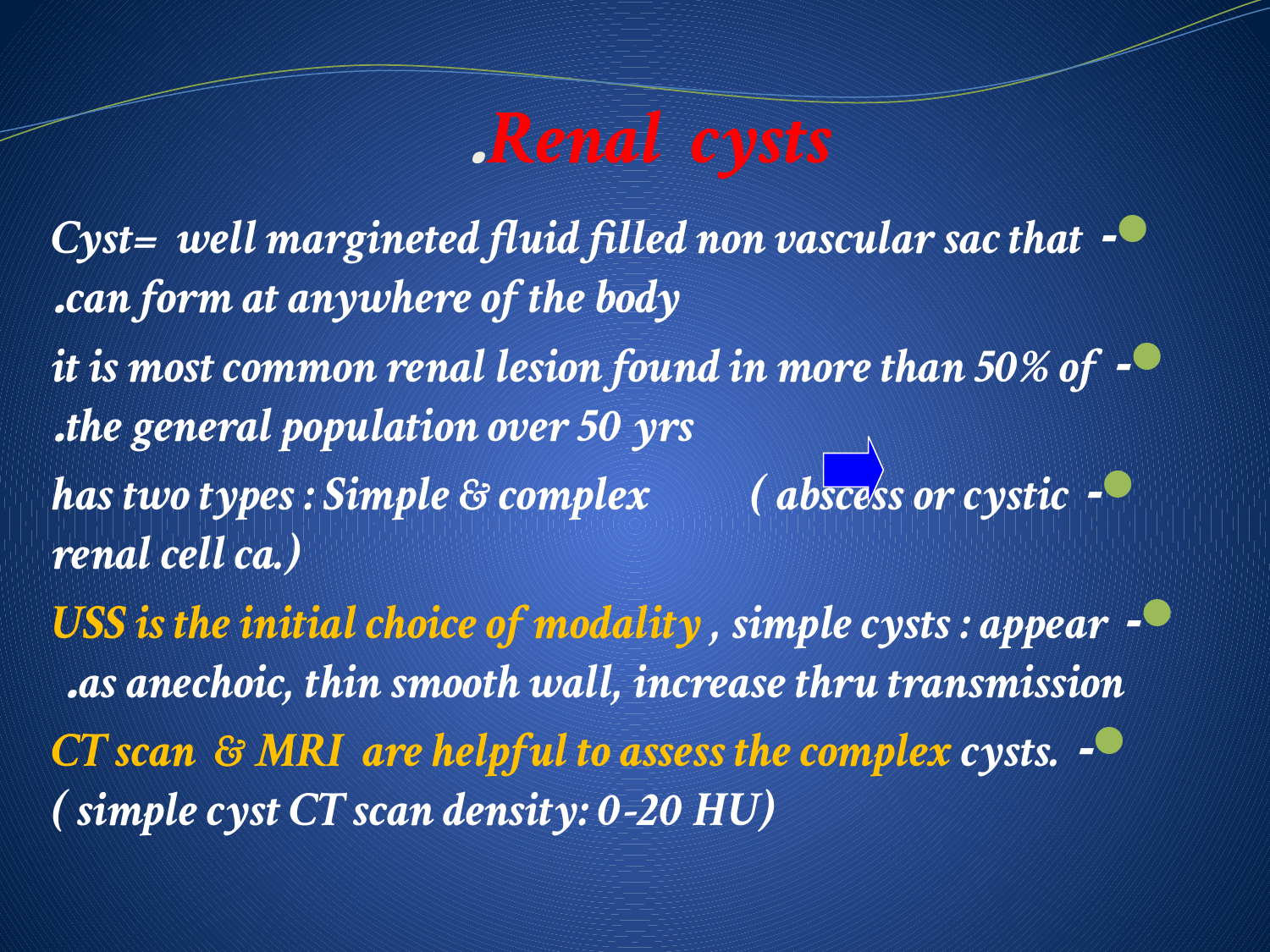

# Renal  cysts.
- Cyst=  well margineted fluid filled non vascular sac that can form at anywhere of the body.
- it is most common renal lesion found in more than 50% of the general population over 50 yrs.
- has two types : Simple & complex           ( abscess or cystic renal cell ca.)
- USS is the initial choice of modality , simple cysts : appear as anechoic, thin smooth wall, increase thru transmission.
- CT scan  & MRI  are helpful to assess the complex cysts.( simple cyst CT scan density: 0-20 HU)